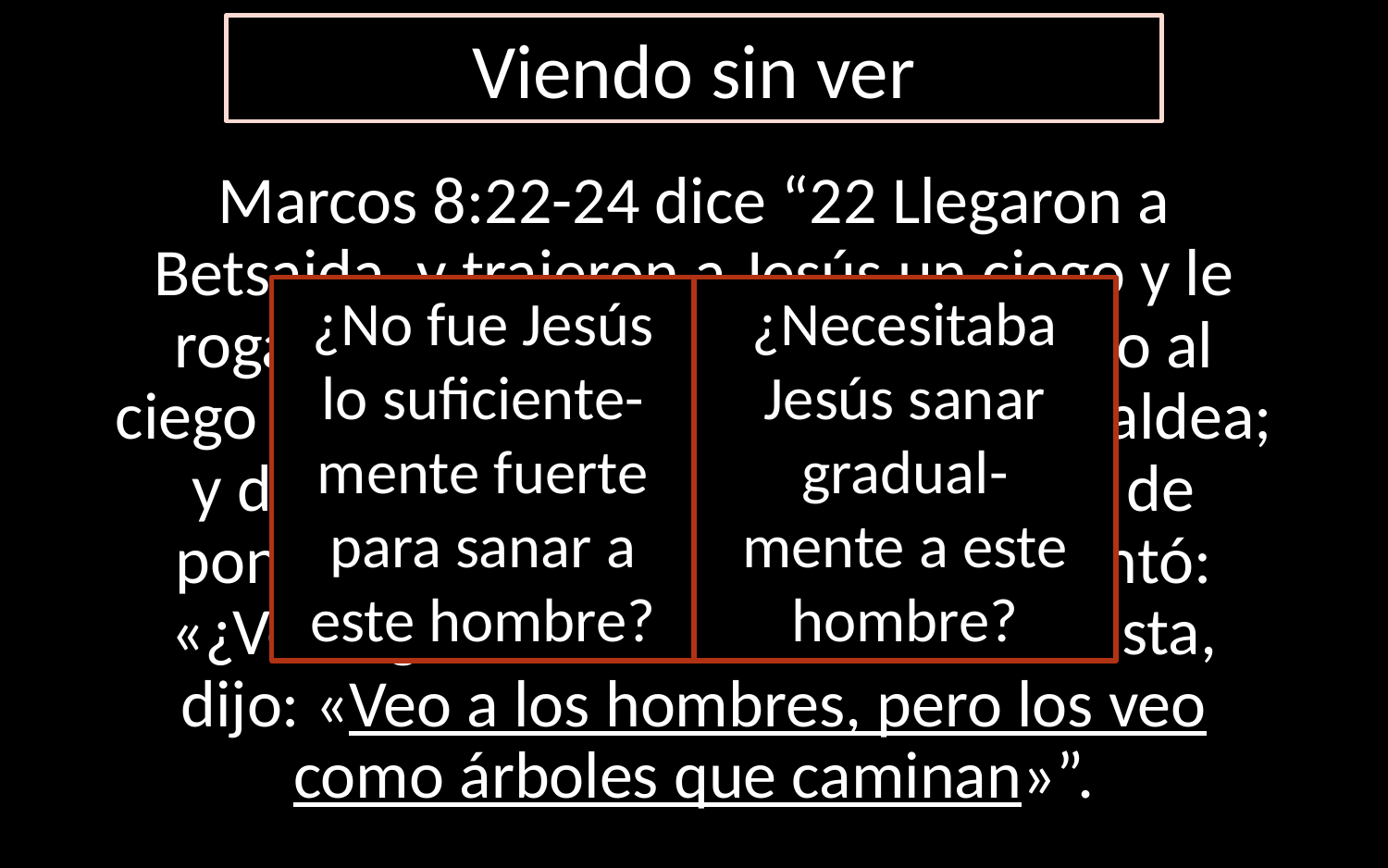

Viendo sin ver
Marcos 8:22-24 dice “22 Llegaron a Betsaida, y trajeron a Jesús un ciego y le rogaron que lo tocara.  23  Tomando al ciego de la mano, lo sacó fuera de la aldea; y después de escupir en sus ojos y de poner las manos sobre él, le preguntó: «¿Ves algo?». 24  Y levantando la vista, dijo: «Veo a los hombres, pero los veo como árboles que caminan»”.
¿No fue Jesús lo suficiente-mente fuerte para sanar a este hombre?
¿Necesitaba Jesús sanar gradual-
mente a este hombre?